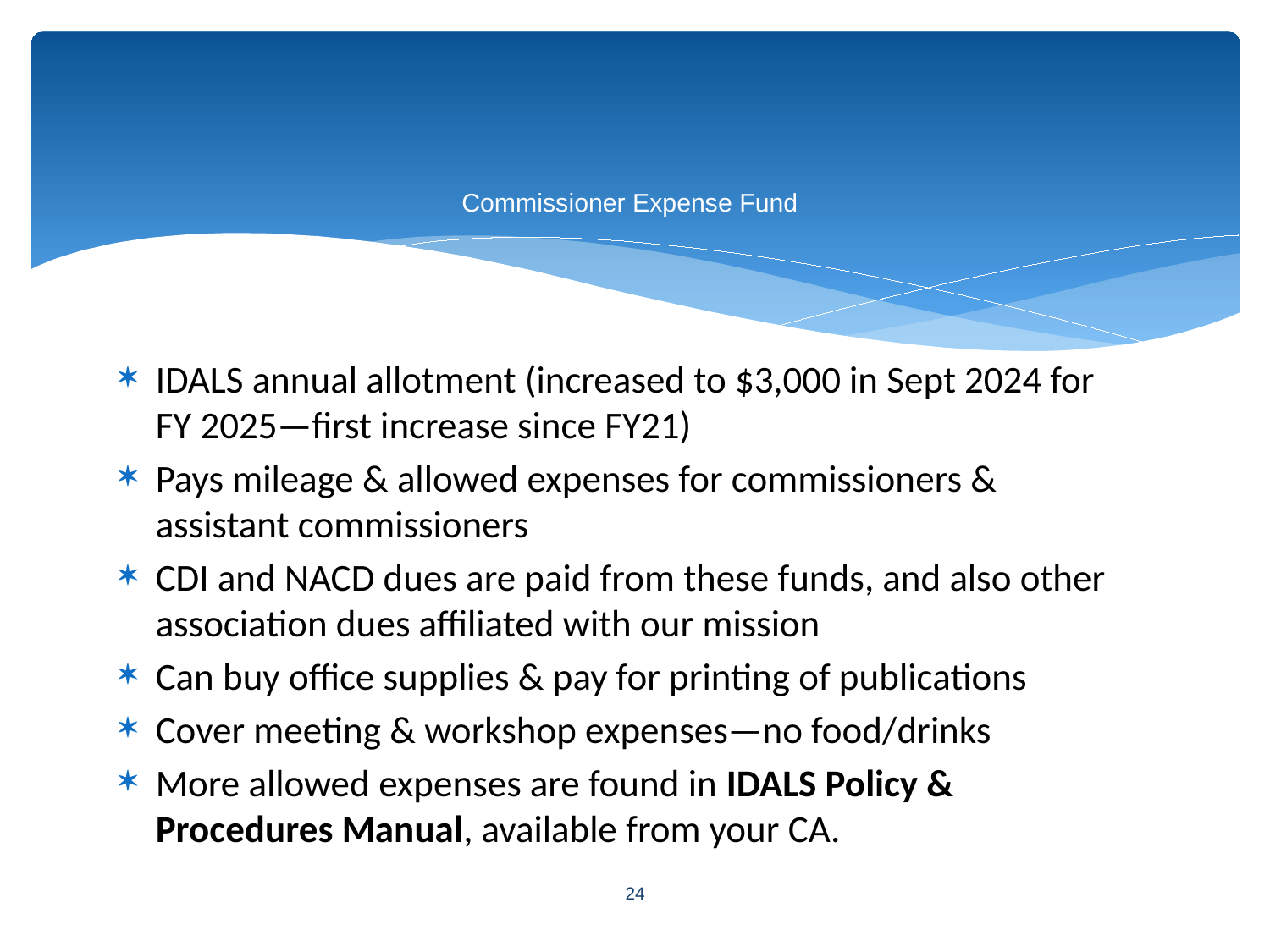

# Commissioner Expense Fund
IDALS annual allotment (increased to $3,000 in Sept 2024 for FY 2025—first increase since FY21)
Pays mileage & allowed expenses for commissioners & assistant commissioners
CDI and NACD dues are paid from these funds, and also other association dues affiliated with our mission
Can buy office supplies & pay for printing of publications
Cover meeting & workshop expenses—no food/drinks
More allowed expenses are found in IDALS Policy & Procedures Manual, available from your CA.

24